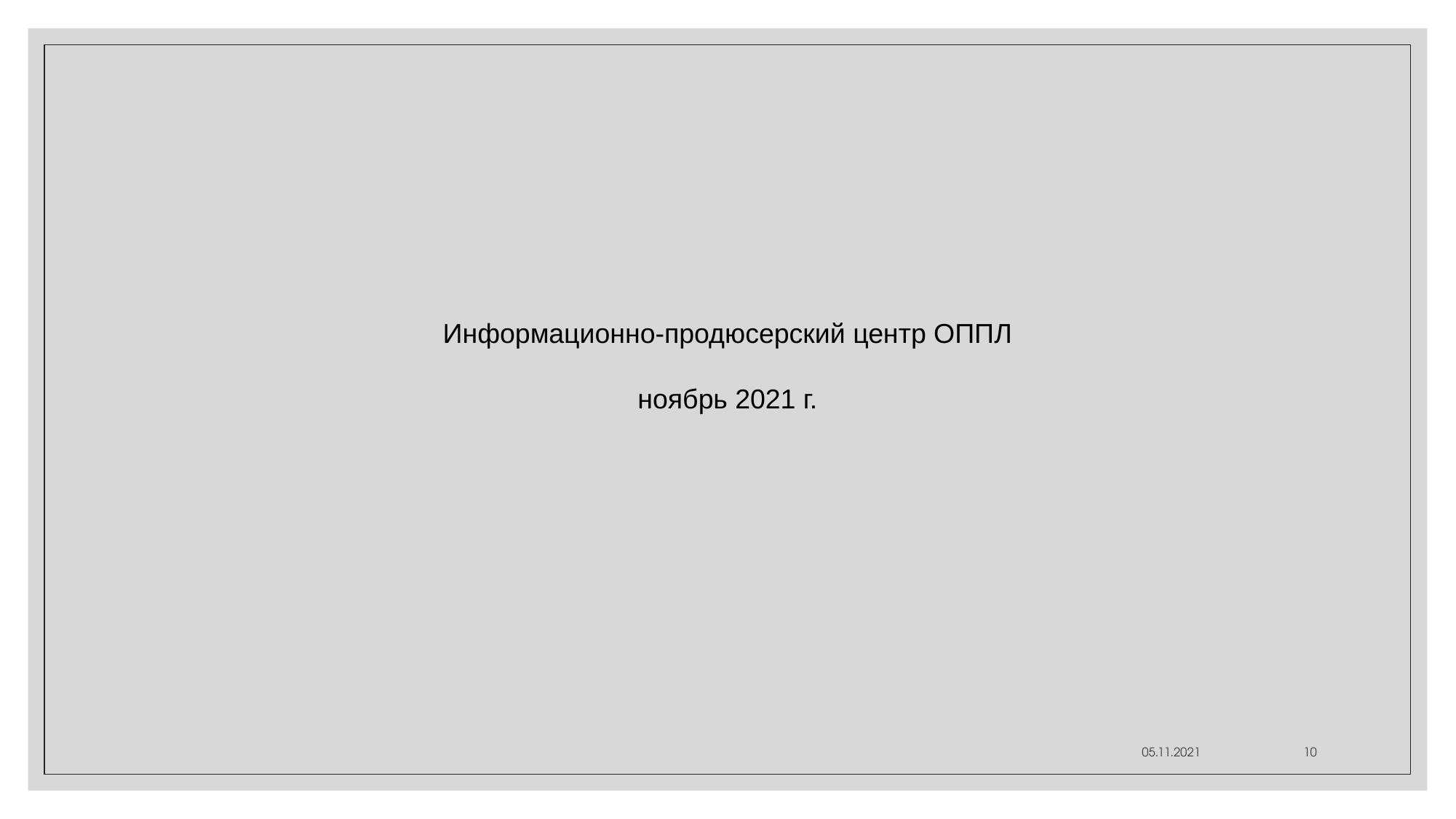

Информационно-продюсерский центр ОППЛ

ноябрь 2021 г.
05.11.2021
10